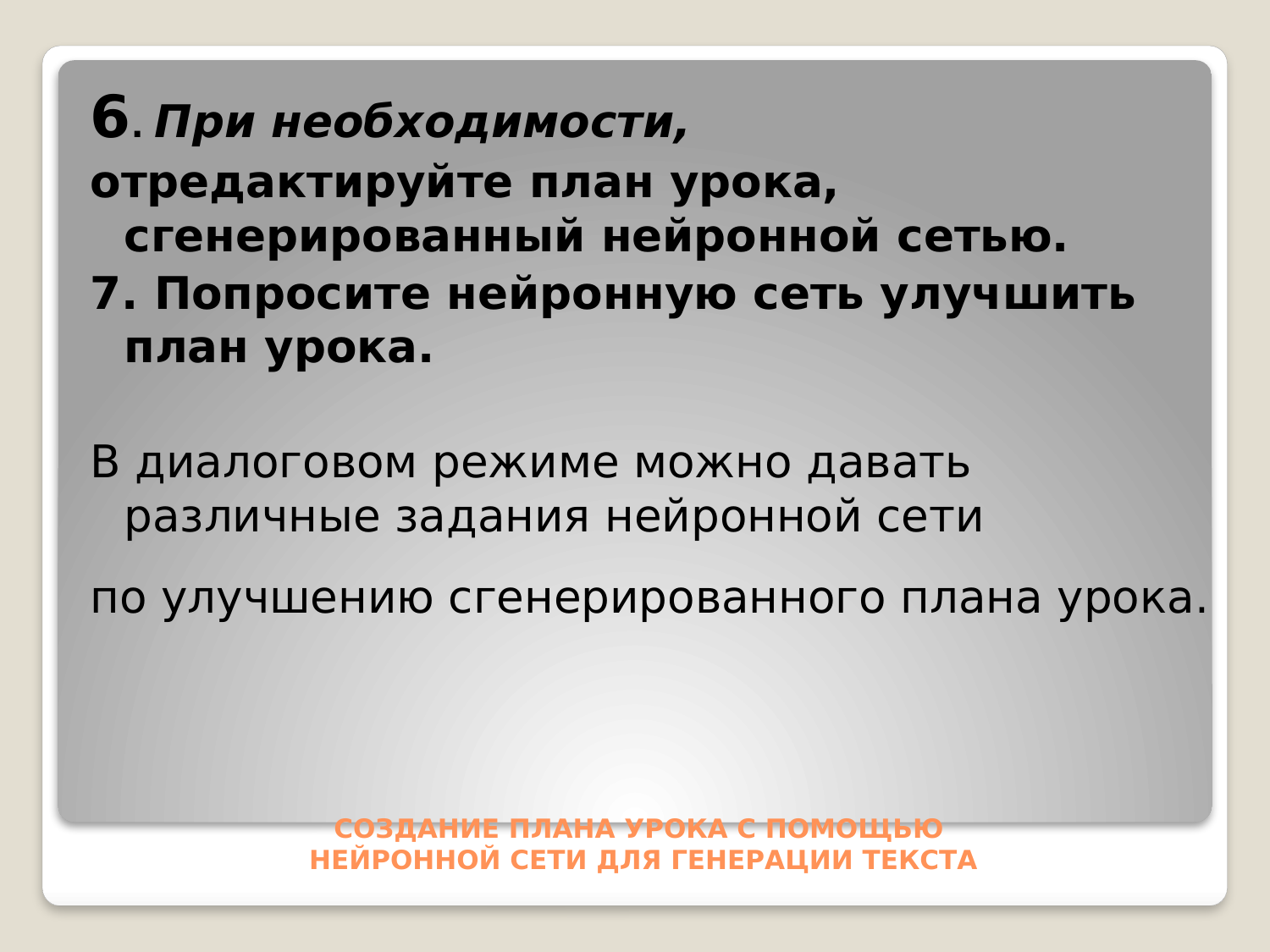

6. При необходимости,
отредактируйте план урока, сгенерированный нейронной сетью.
7. Попросите нейронную сеть улучшить план урока.

В диалоговом режиме можно давать различные задания нейронной сети
по улучшению сгенерированного плана урока.
# СОЗДАНИЕ ПЛАНА УРОКА С ПОМОЩЬЮ НЕЙРОННОЙ СЕТИ ДЛЯ ГЕНЕРАЦИИ ТЕКСТА